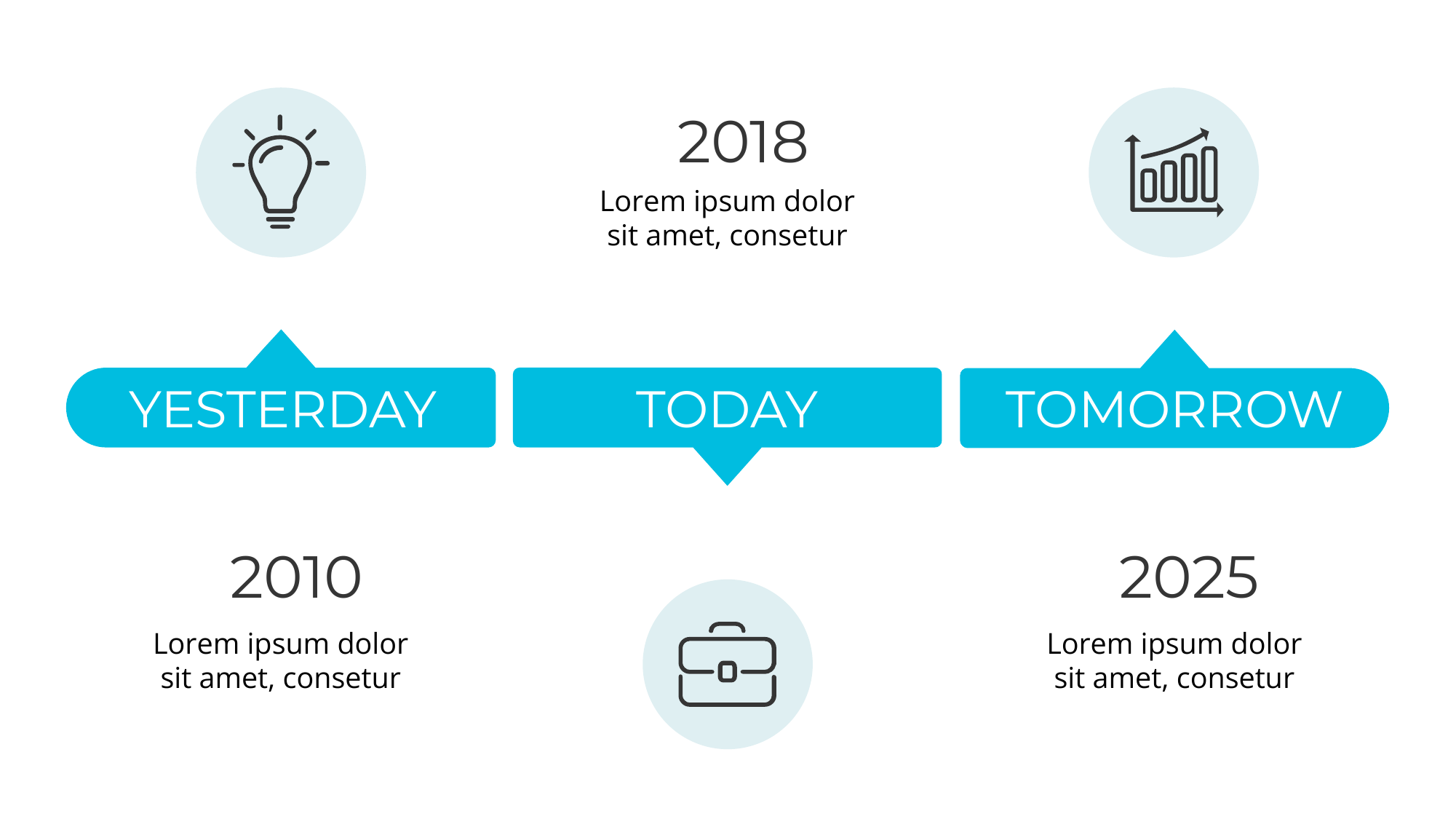

2018

Lorem ipsum dolor sit amet, consetur

YESTERDAY
TODAY
TOMORROW
2010
2025

Lorem ipsum dolor sit amet, consetur
Lorem ipsum dolor sit amet, consetur